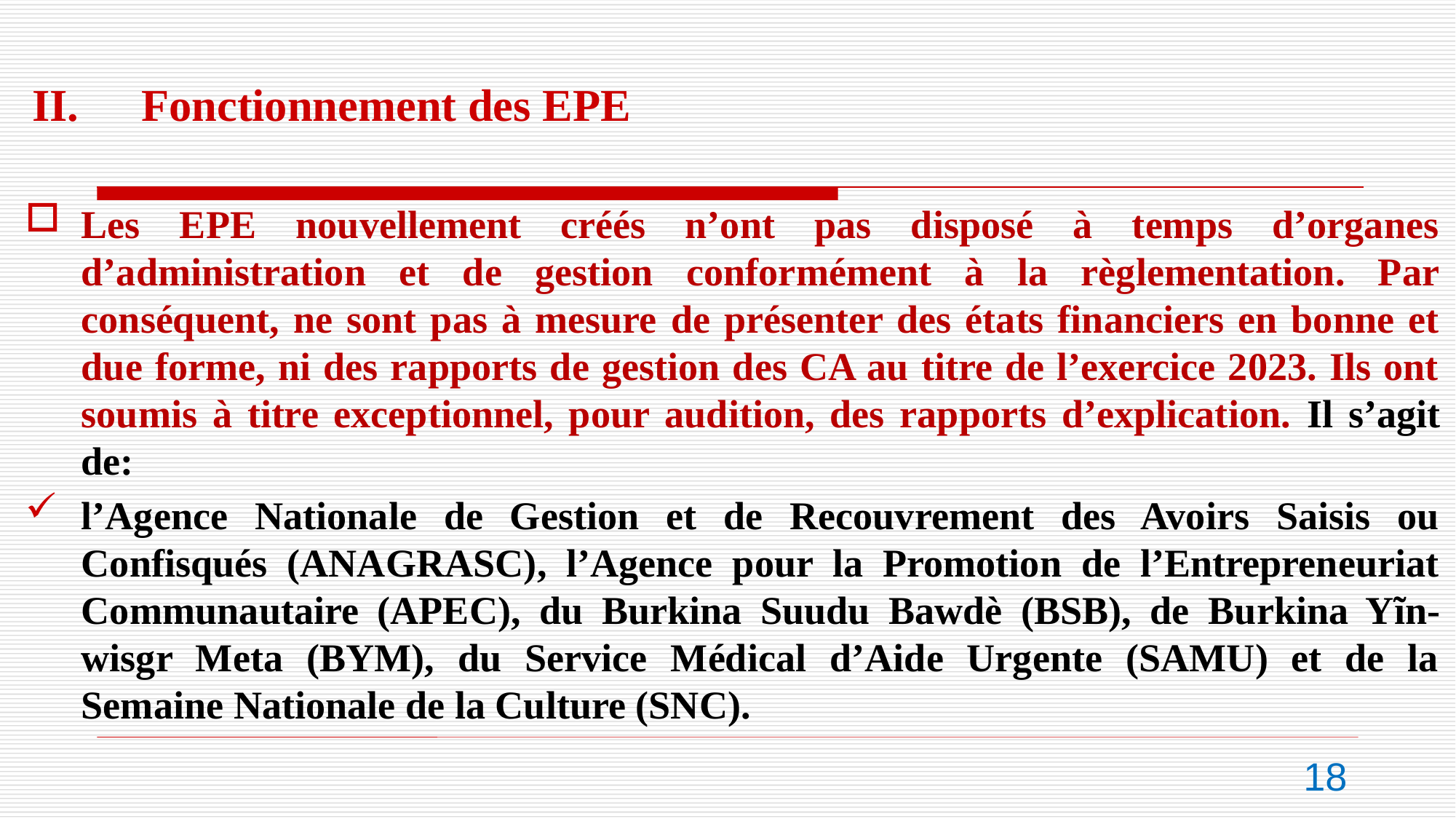

II.	Fonctionnement des EPE
Les EPE nouvellement créés n’ont pas disposé à temps d’organes d’administration et de gestion conformément à la règlementation. Par conséquent, ne sont pas à mesure de présenter des états financiers en bonne et due forme, ni des rapports de gestion des CA au titre de l’exercice 2023. Ils ont soumis à titre exceptionnel, pour audition, des rapports d’explication. Il s’agit de:
l’Agence Nationale de Gestion et de Recouvrement des Avoirs Saisis ou Confisqués (ANAGRASC), l’Agence pour la Promotion de l’Entrepreneuriat Communautaire (APEC), du Burkina Suudu Bawdè (BSB), de Burkina Yĩn-wisgr Meta (BYM), du Service Médical d’Aide Urgente (SAMU) et de la Semaine Nationale de la Culture (SNC).

18